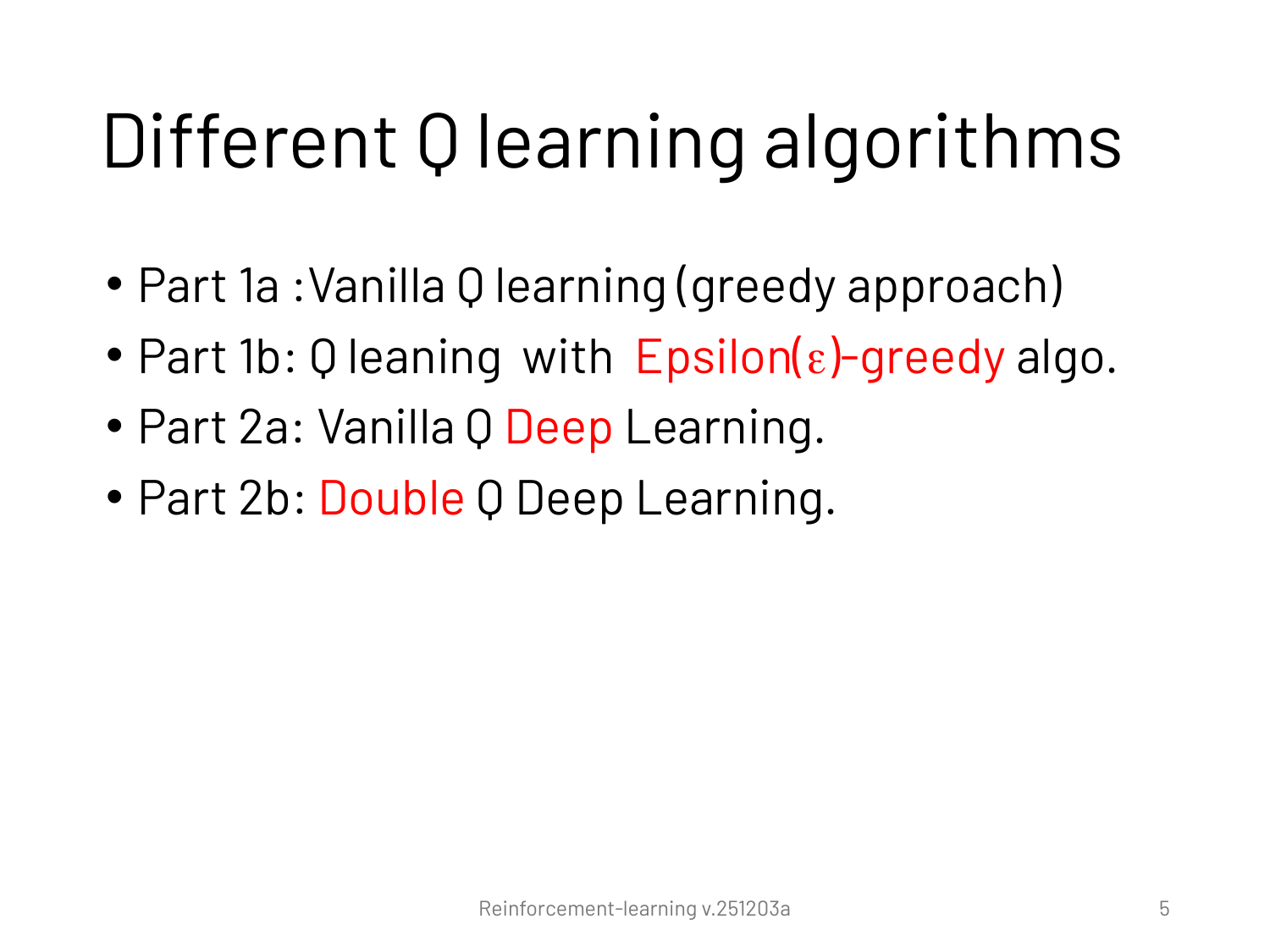

# Different Q learning algorithms
Part 1a :Vanilla Q learning (greedy approach)
Part 1b: Q leaning  with  Epsilon(ε)-greedy algo.
Part 2a: Vanilla Q Deep Learning.
Part 2b: Double Q Deep Learning.

Reinforcement-learning v.251203a
5